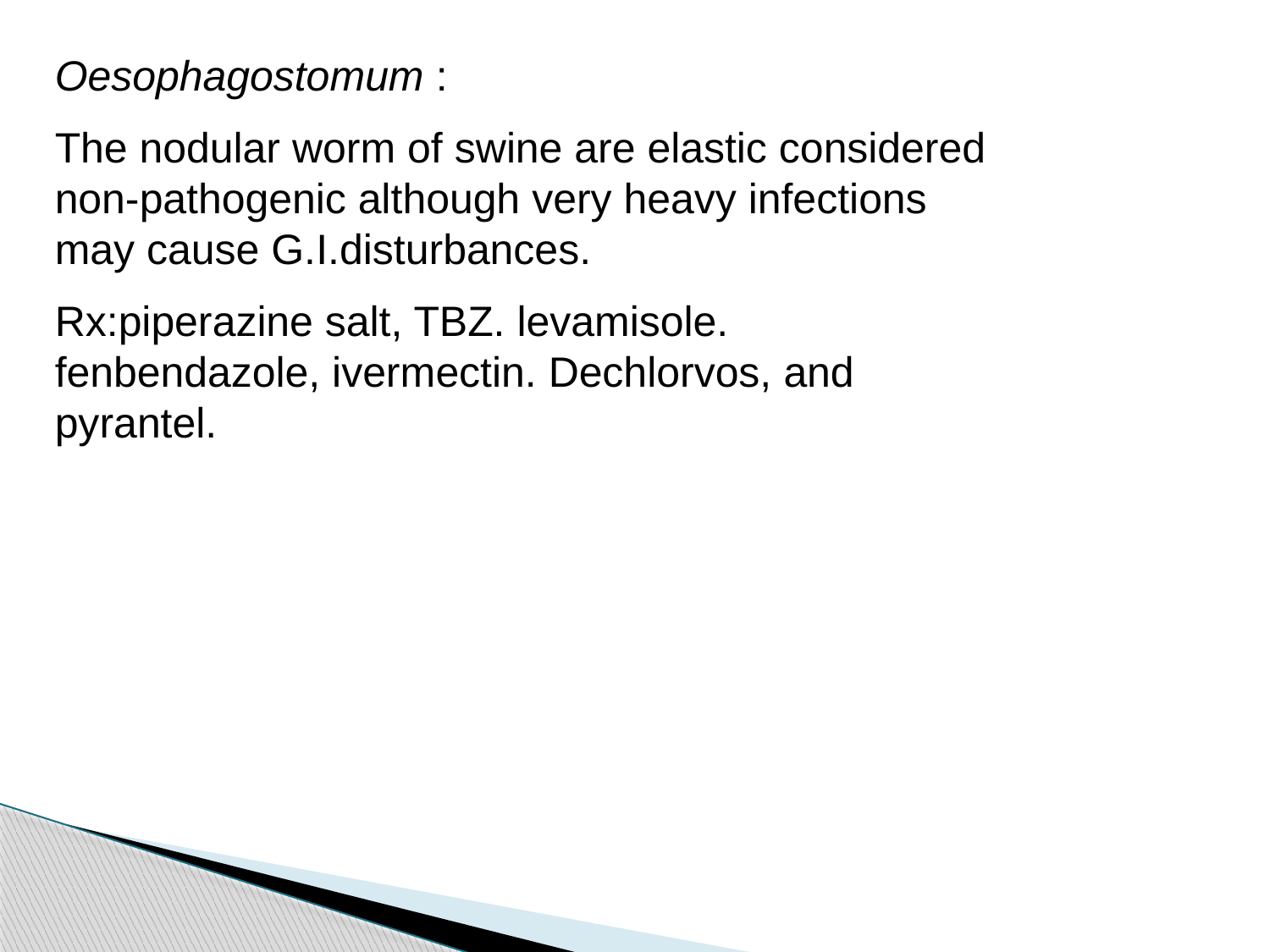

Oesophagostomum :
The nodular worm of swine are elastic considered non-pathogenic although very heavy infections may cause G.I.disturbances.
Rx:piperazine salt, TBZ. levamisole. fenbendazole, ivermectin. Dechlorvos, and pyrantel.